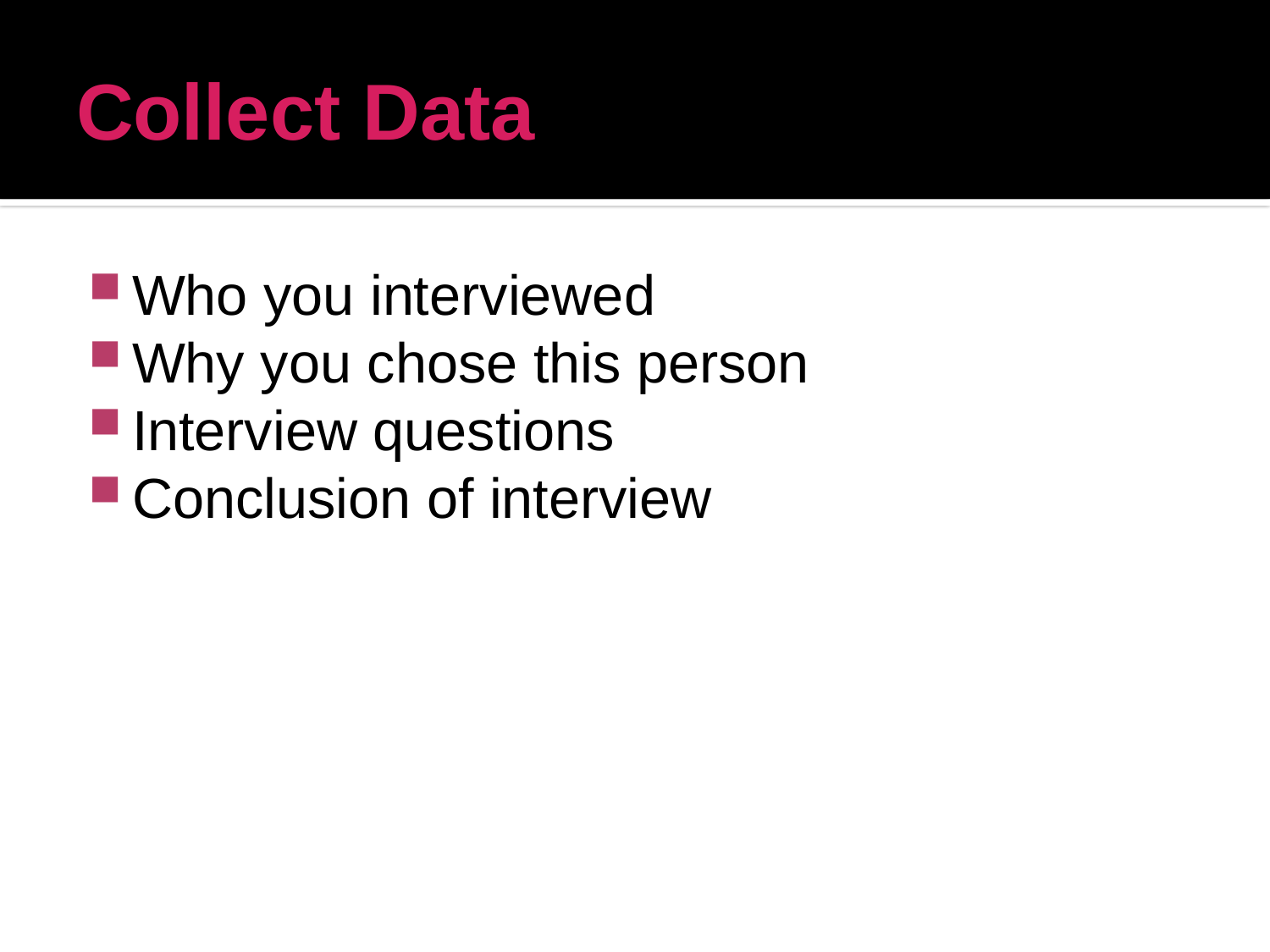

# Collect Data
Who you interviewed
Why you chose this person
Interview questions
Conclusion of interview